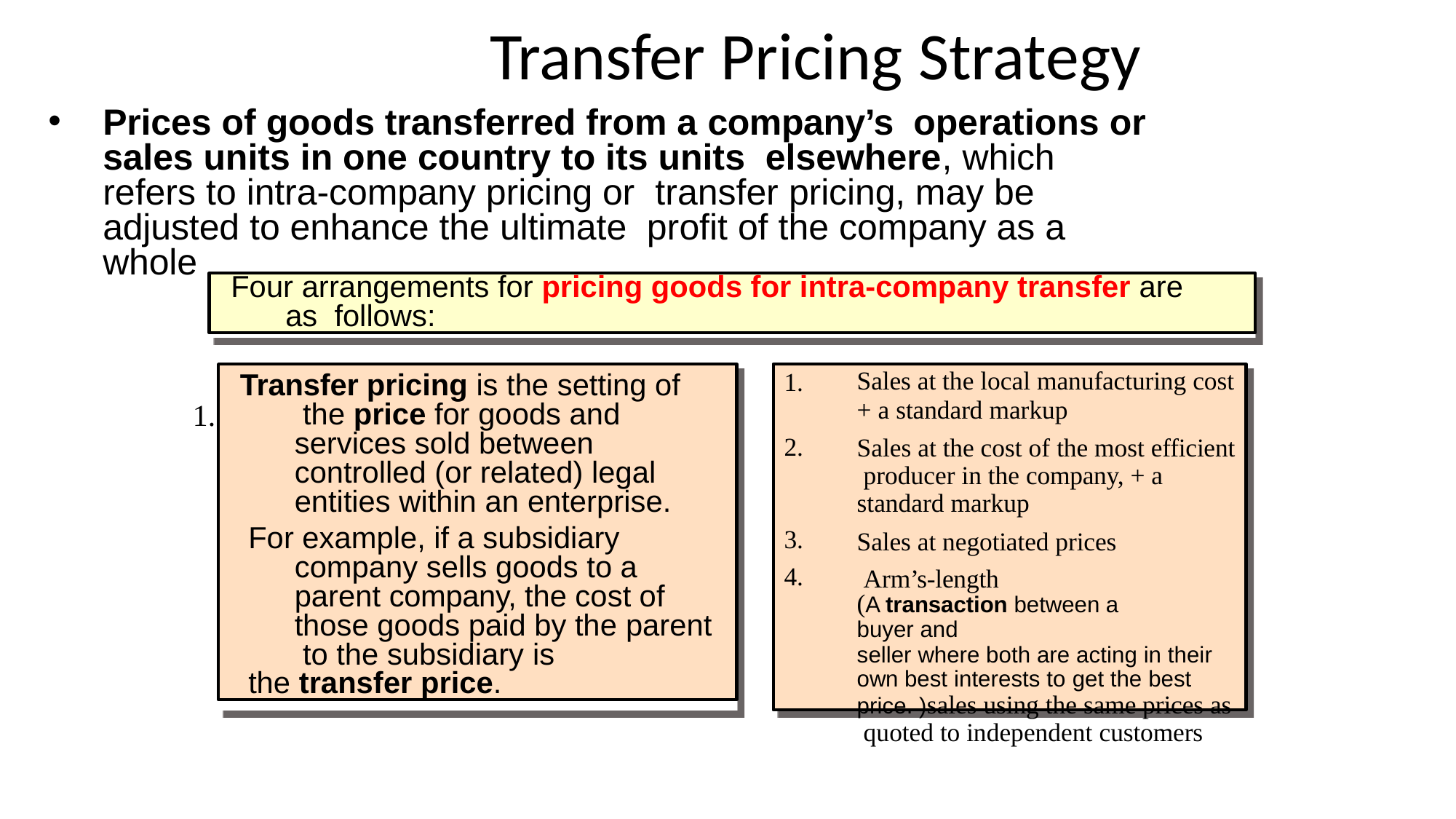

# Transfer Pricing Strategy
Prices of goods transferred from a company’s  operations or sales units in one country to its units  elsewhere, which refers to intra-company pricing or  transfer pricing, may be adjusted to enhance the ultimate  profit of the company as a whole

Four arrangements for pricing goods for intra-company transfer are as  follows:

1.
Sales at the local manufacturing cost
+ a standard markup
Sales at the cost of the most efficient  producer in the company, + a  standard markup
Sales at negotiated prices  Arm’s-length
(A transaction between a buyer and
seller where both are acting in their  own best interests to get the best  price. )sales using the same prices as  quoted to independent customers
Transfer pricing is the setting of  the price for goods and  services sold between  controlled (or related) legal  entities within an enterprise.
For example, if a subsidiary  company sells goods to a  parent company, the cost of  those goods paid by the parent  to the subsidiary is
the transfer price.

1.
2.
3.
4.